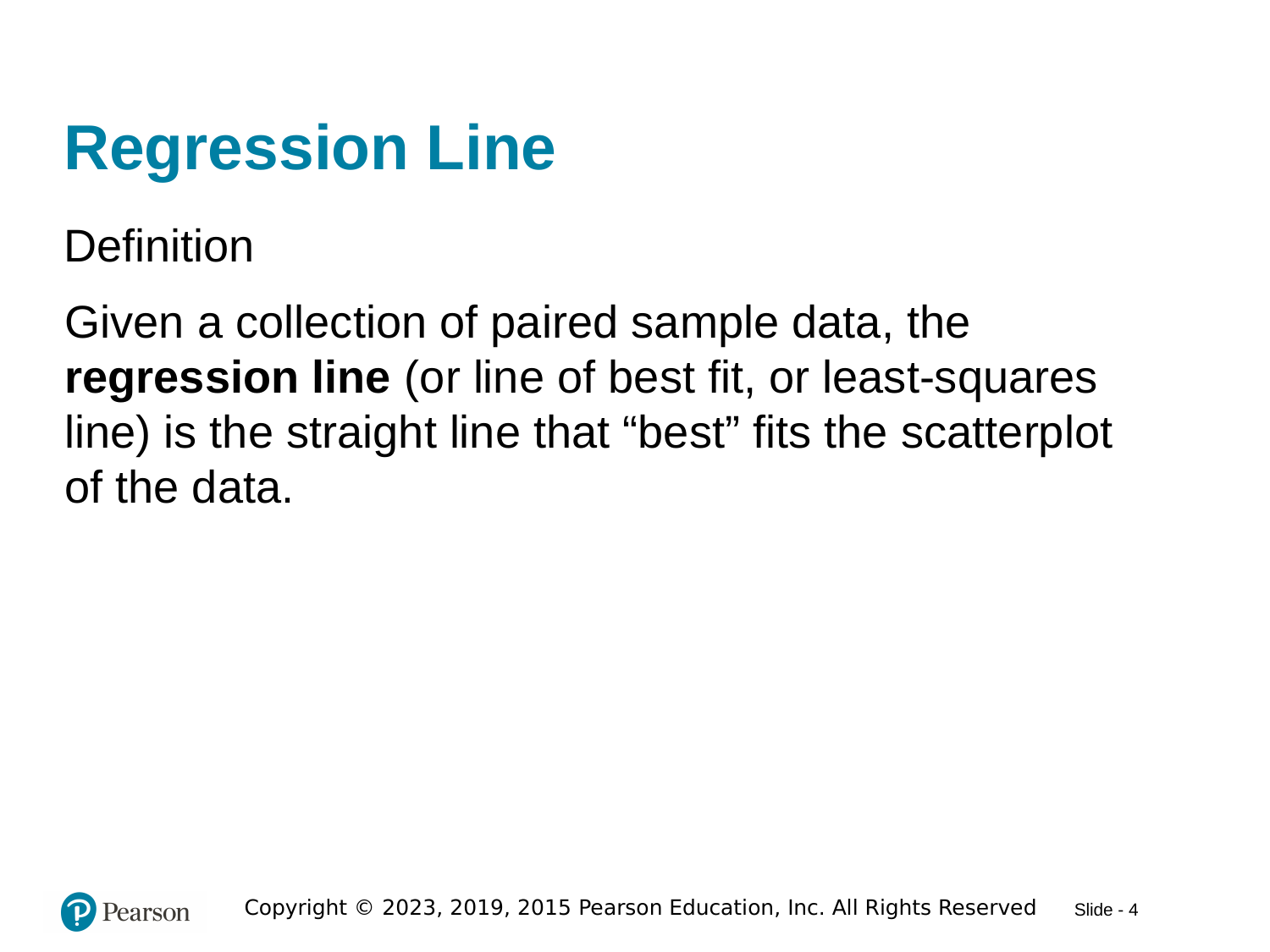

# Regression Line
Definition
Given a collection of paired sample data, the regression line (or line of best fit, or least-squares line) is the straight line that “best” fits the scatterplot of the data.